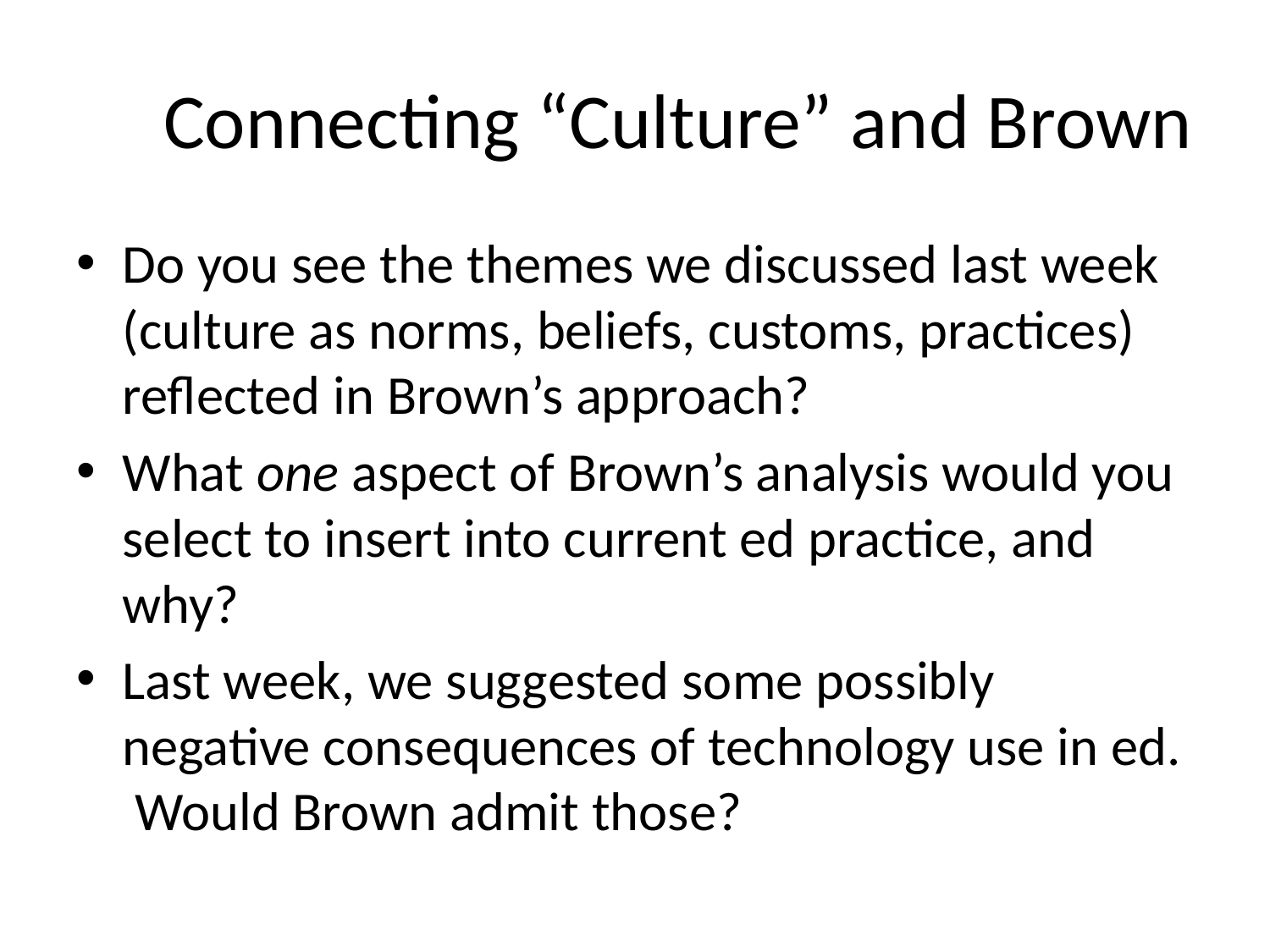

# Connecting “Culture” and Brown
Do you see the themes we discussed last week (culture as norms, beliefs, customs, practices) reflected in Brown’s approach?
What one aspect of Brown’s analysis would you select to insert into current ed practice, and why?
Last week, we suggested some possibly negative consequences of technology use in ed.  Would Brown admit those?